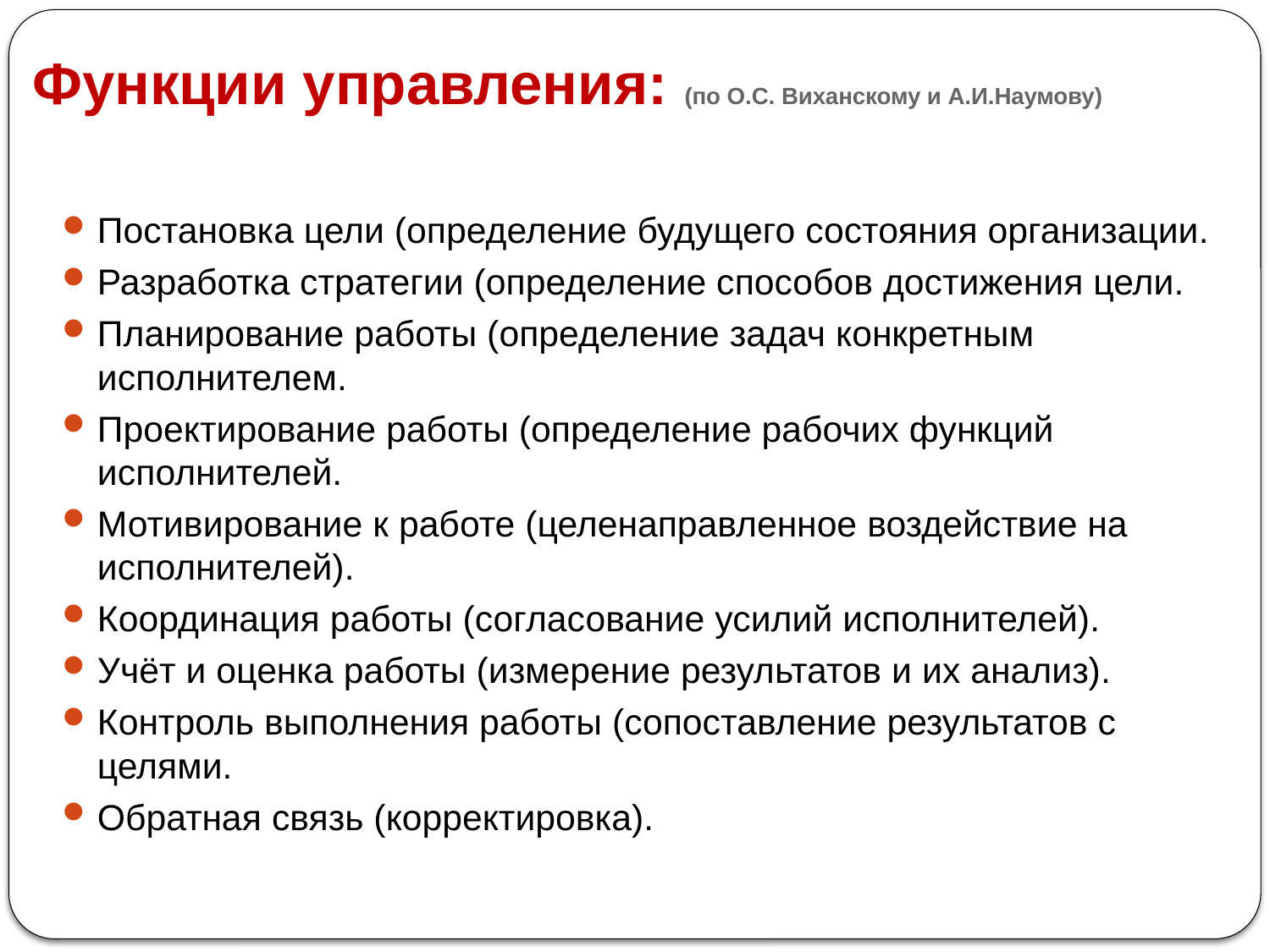

# Функции управления: (по О.С. Виханскому и А.И.Наумову)
Постановка цели (определение будущего состояния организации.
Разработка стратегии (определение способов достижения цели.
Планирование работы (определение задач конкретным исполнителем.
Проектирование работы (определение рабочих функций исполнителей.
Мотивирование к работе (целенаправленное воздействие на исполнителей).
Координация работы (согласование усилий исполнителей).
Учёт и оценка работы (измерение результатов и их анализ).
Контроль выполнения работы (сопоставление результатов с целями.
Обратная связь (корректировка).